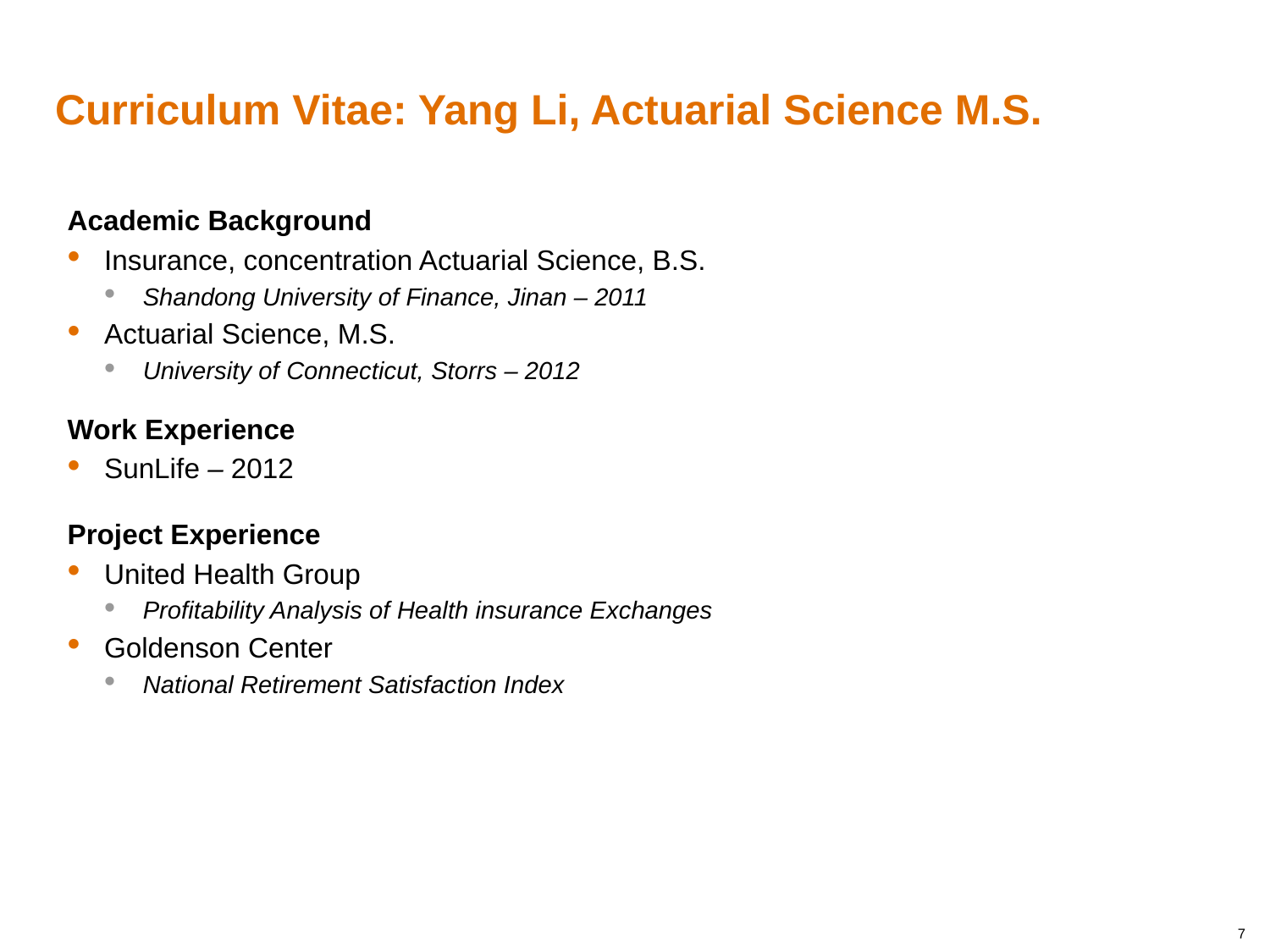

# Curriculum Vitae: Yang Li, Actuarial Science M.S.
Academic Background
Insurance, concentration Actuarial Science, B.S.
Shandong University of Finance, Jinan – 2011
Actuarial Science, M.S.
University of Connecticut, Storrs – 2012
Work Experience
SunLife – 2012
Project Experience
United Health Group
Profitability Analysis of Health insurance Exchanges
Goldenson Center
National Retirement Satisfaction Index

7